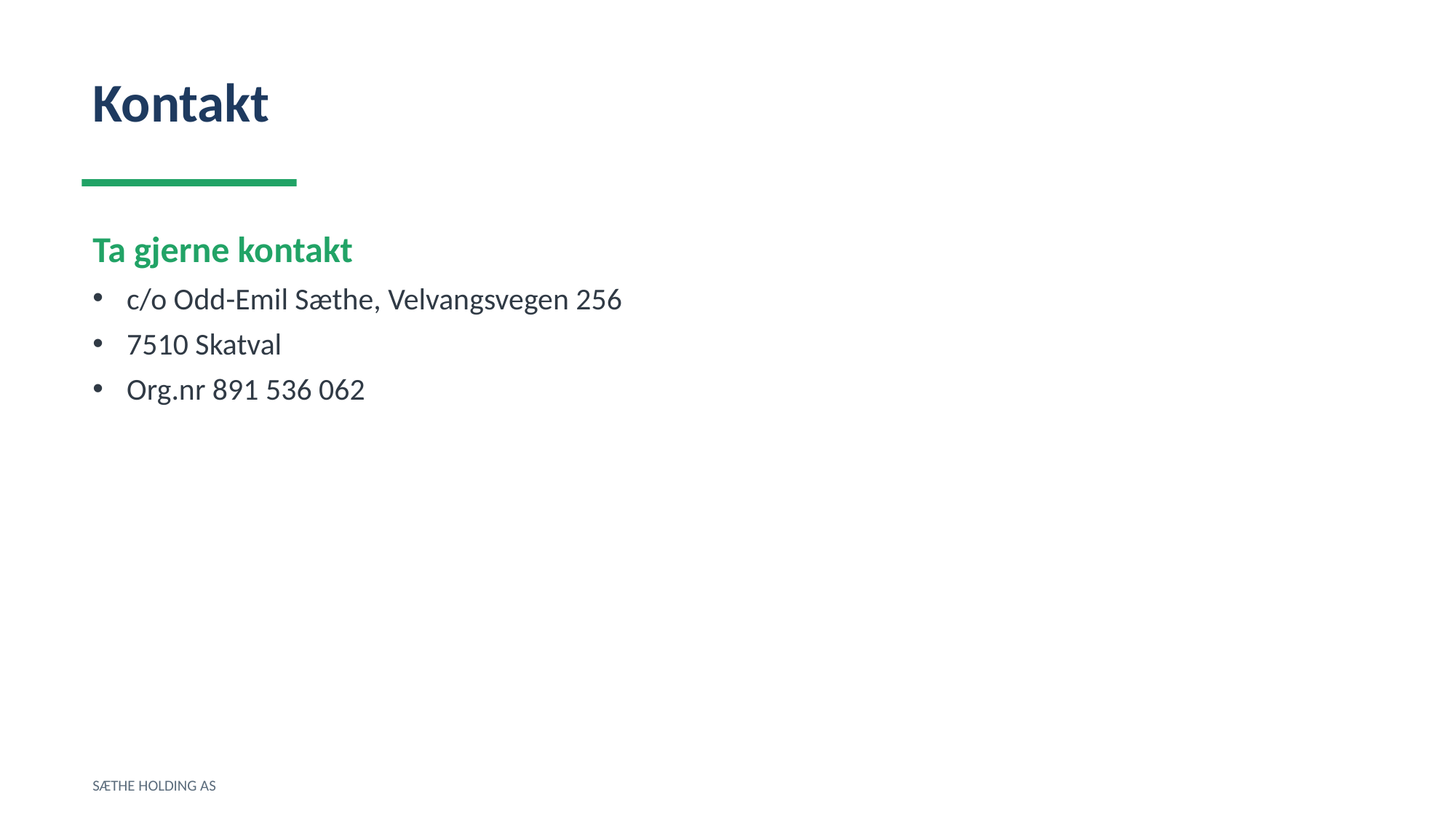

Kontakt

Ta gjerne kontakt
c/o Odd-Emil Sæthe, Velvangsvegen 256
7510 Skatval
Org.nr 891 536 062
SÆTHE HOLDING AS